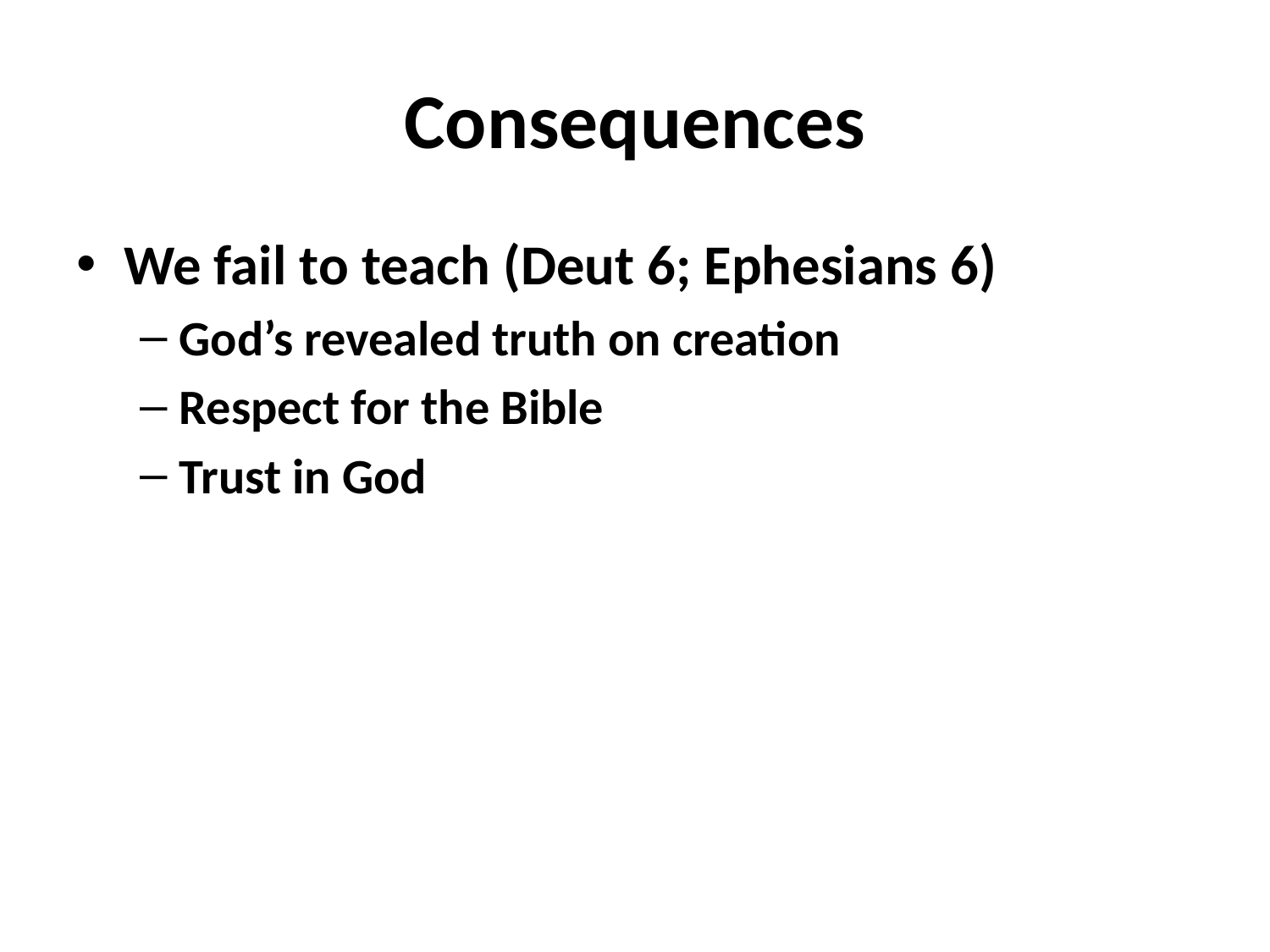

# Consequences
We fail to teach (Deut 6; Ephesians 6)
God’s revealed truth on creation
Respect for the Bible
Trust in God